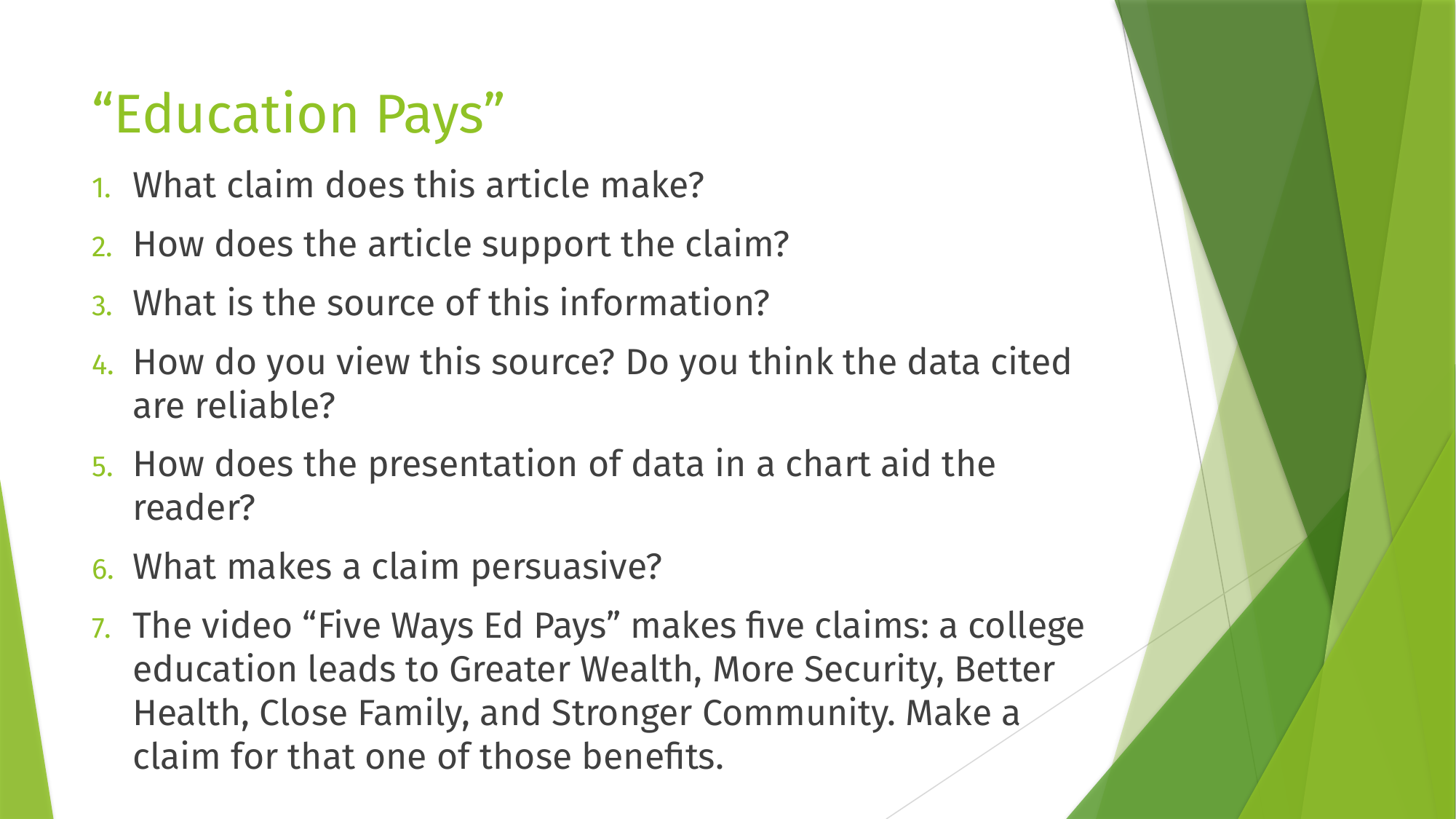

# “Education Pays”
What claim does this article make?
How does the article support the claim?
What is the source of this information?
How do you view this source? Do you think the data cited are reliable?
How does the presentation of data in a chart aid the reader?
What makes a claim persuasive?
The video “Five Ways Ed Pays” makes five claims: a college education leads to Greater Wealth, More Security, Better Health, Close Family, and Stronger Community. Make a claim for that one of those benefits.